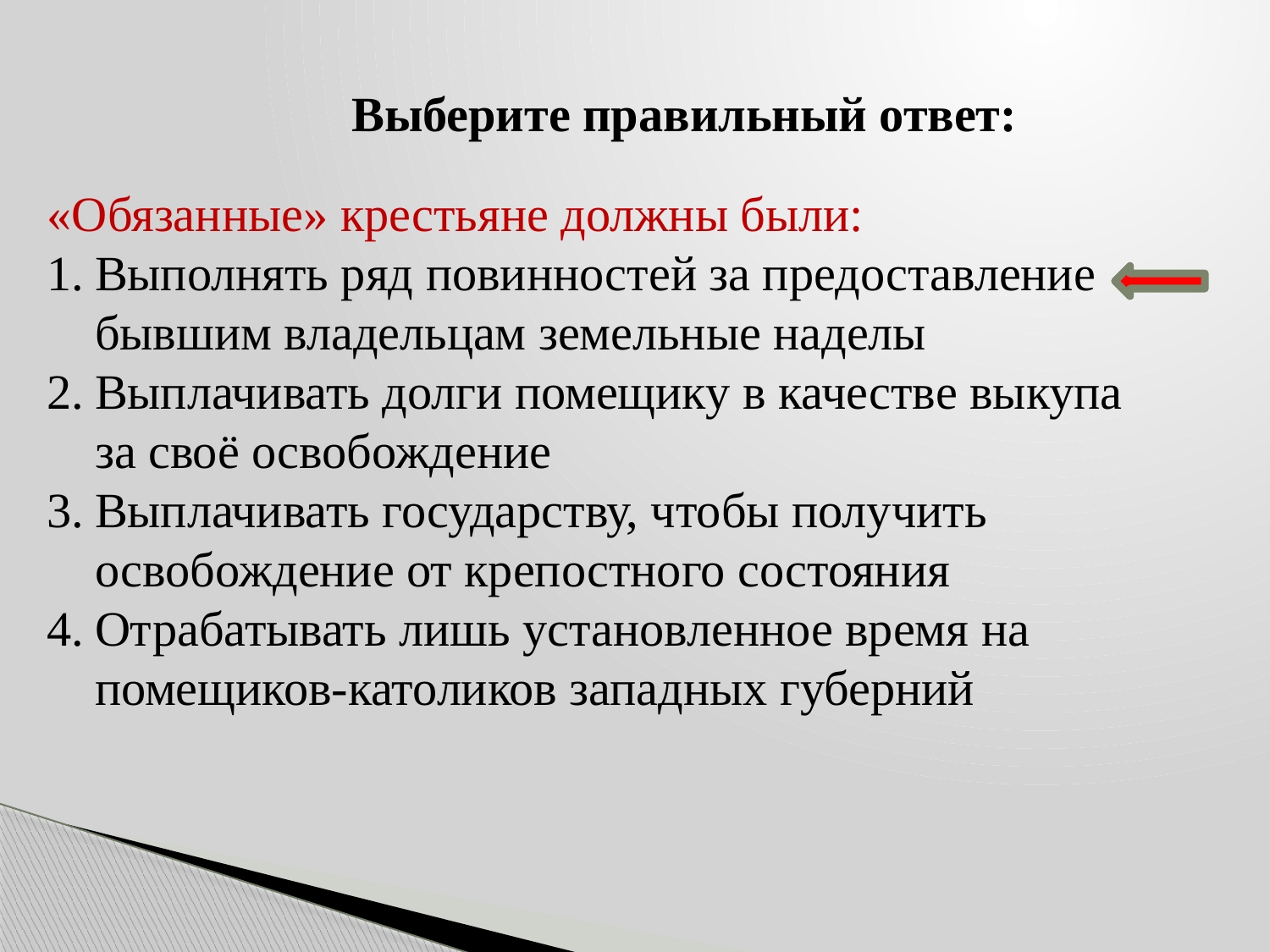

Выберите правильный ответ:
«Обязанные» крестьяне должны были:
Выполнять ряд повинностей за предоставление бывшим владельцам земельные наделы
Выплачивать долги помещику в качестве выкупа за своё освобождение
Выплачивать государству, чтобы получить освобождение от крепостного состояния
Отрабатывать лишь установленное время на помещиков-католиков западных губерний